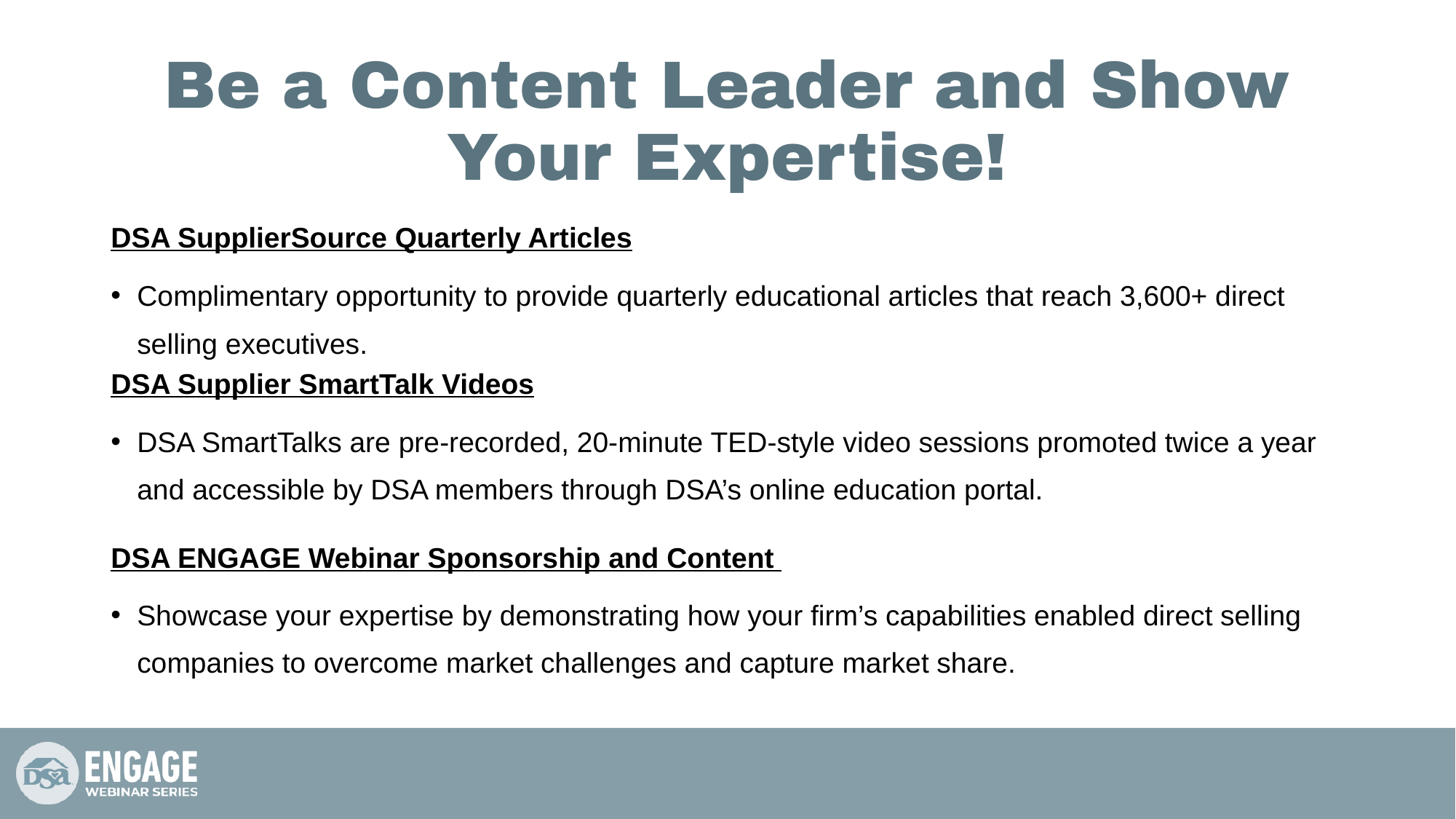

# Be a Content Leader and Show Your Expertise!
DSA SupplierSource Quarterly Articles
Complimentary opportunity to provide quarterly educational articles that reach 3,600+ direct selling executives.
DSA Supplier SmartTalk Videos
DSA SmartTalks are pre-recorded, 20-minute TED-style video sessions promoted twice a year and accessible by DSA members through DSA’s online education portal.
DSA ENGAGE Webinar Sponsorship and Content
Showcase your expertise by demonstrating how your firm’s capabilities enabled direct selling companies to overcome market challenges and capture market share.